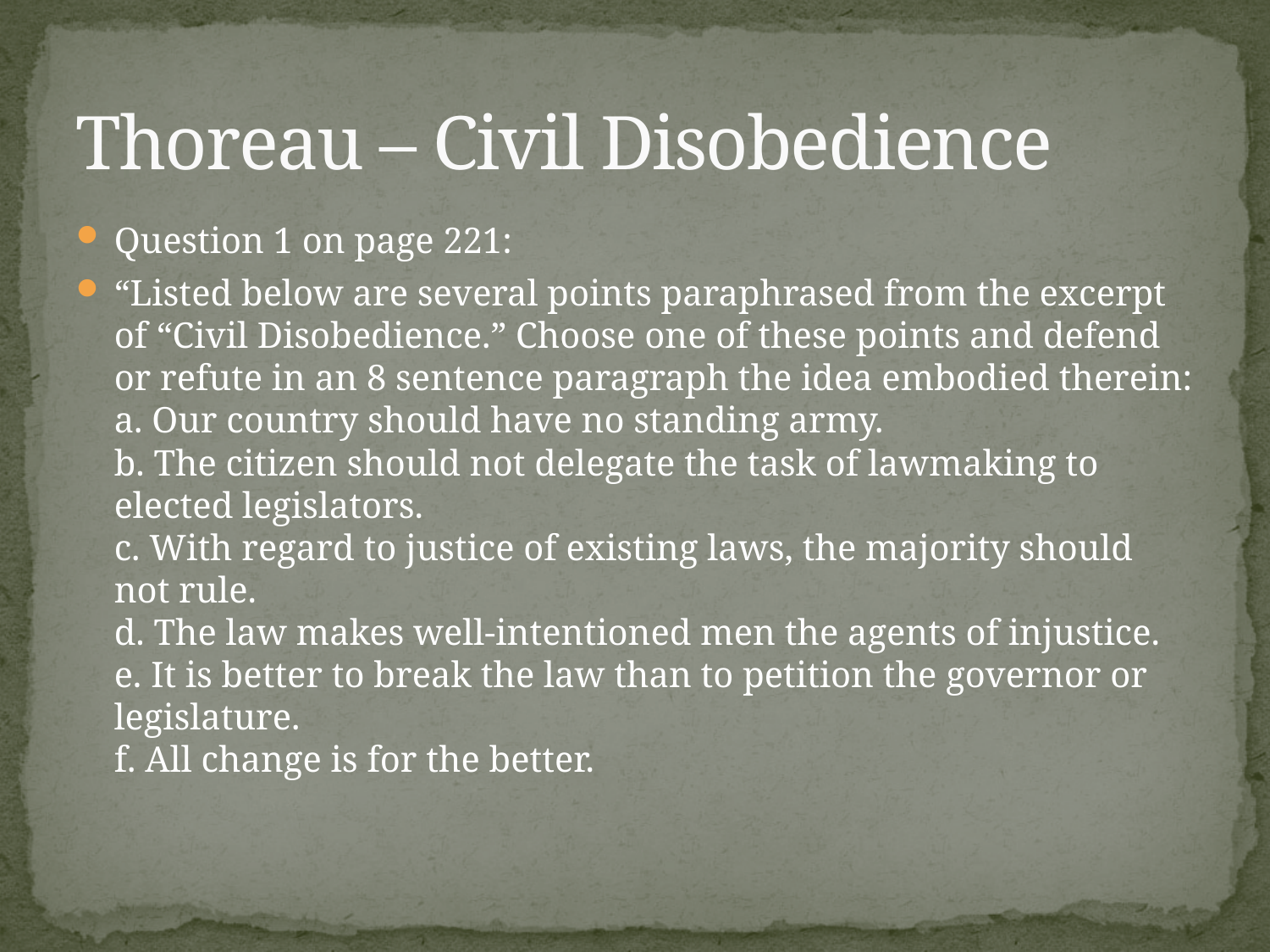

# Thoreau – Civil Disobedience
Question 1 on page 221:
“Listed below are several points paraphrased from the excerpt of “Civil Disobedience.” Choose one of these points and defend or refute in an 8 sentence paragraph the idea embodied therein:
a. Our country should have no standing army.
b. The citizen should not delegate the task of lawmaking to elected legislators.
c. With regard to justice of existing laws, the majority should not rule.
d. The law makes well-intentioned men the agents of injustice.
e. It is better to break the law than to petition the governor or legislature.
f. All change is for the better.